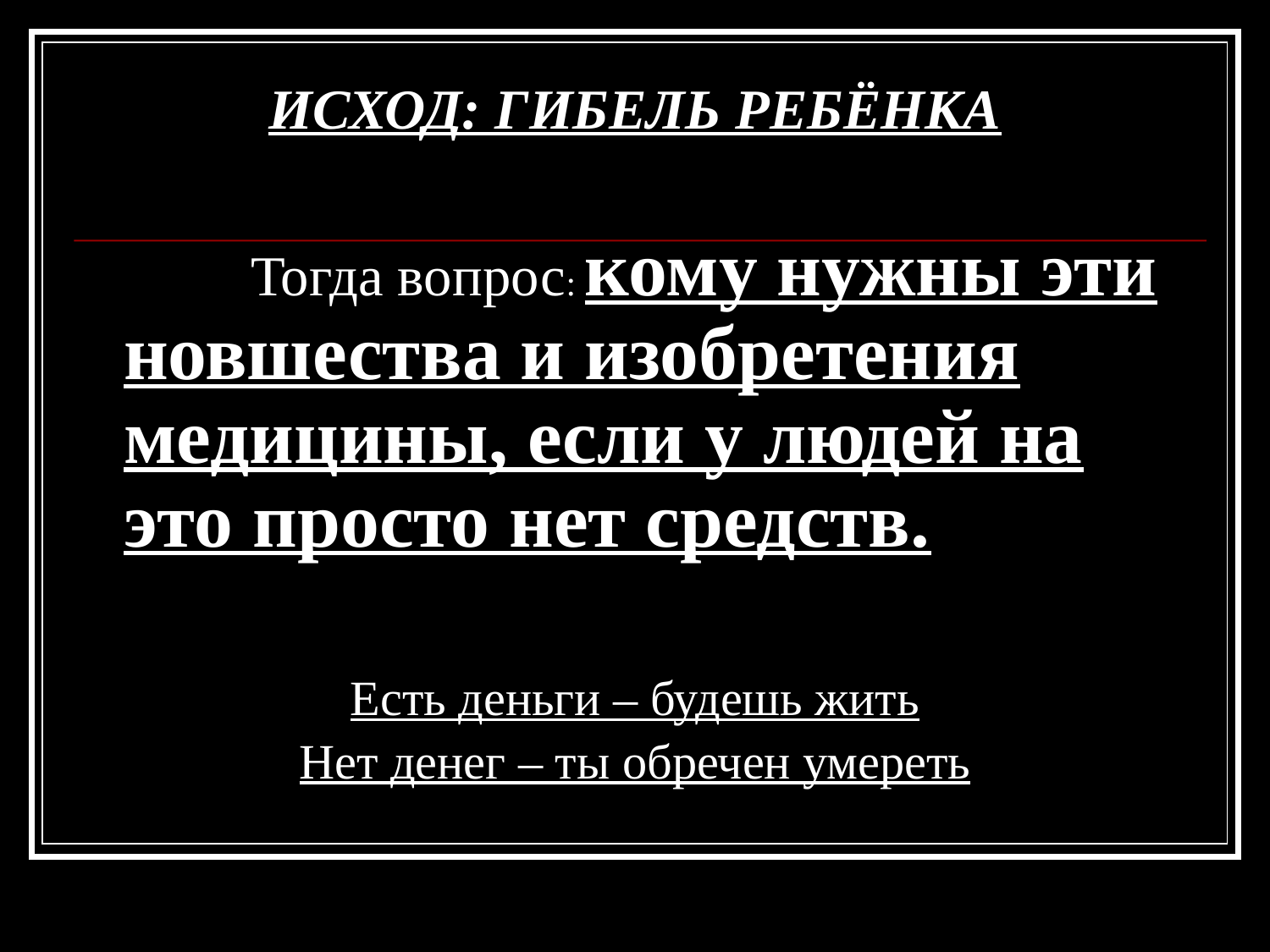

ИСХОД: ГИБЕЛЬ РЕБЁНКА

		Тогда вопрос: кому нужны эти новшества и изобретения медицины, если у людей на это просто нет средств.

Есть деньги – будешь жить
Нет денег – ты обречен умереть